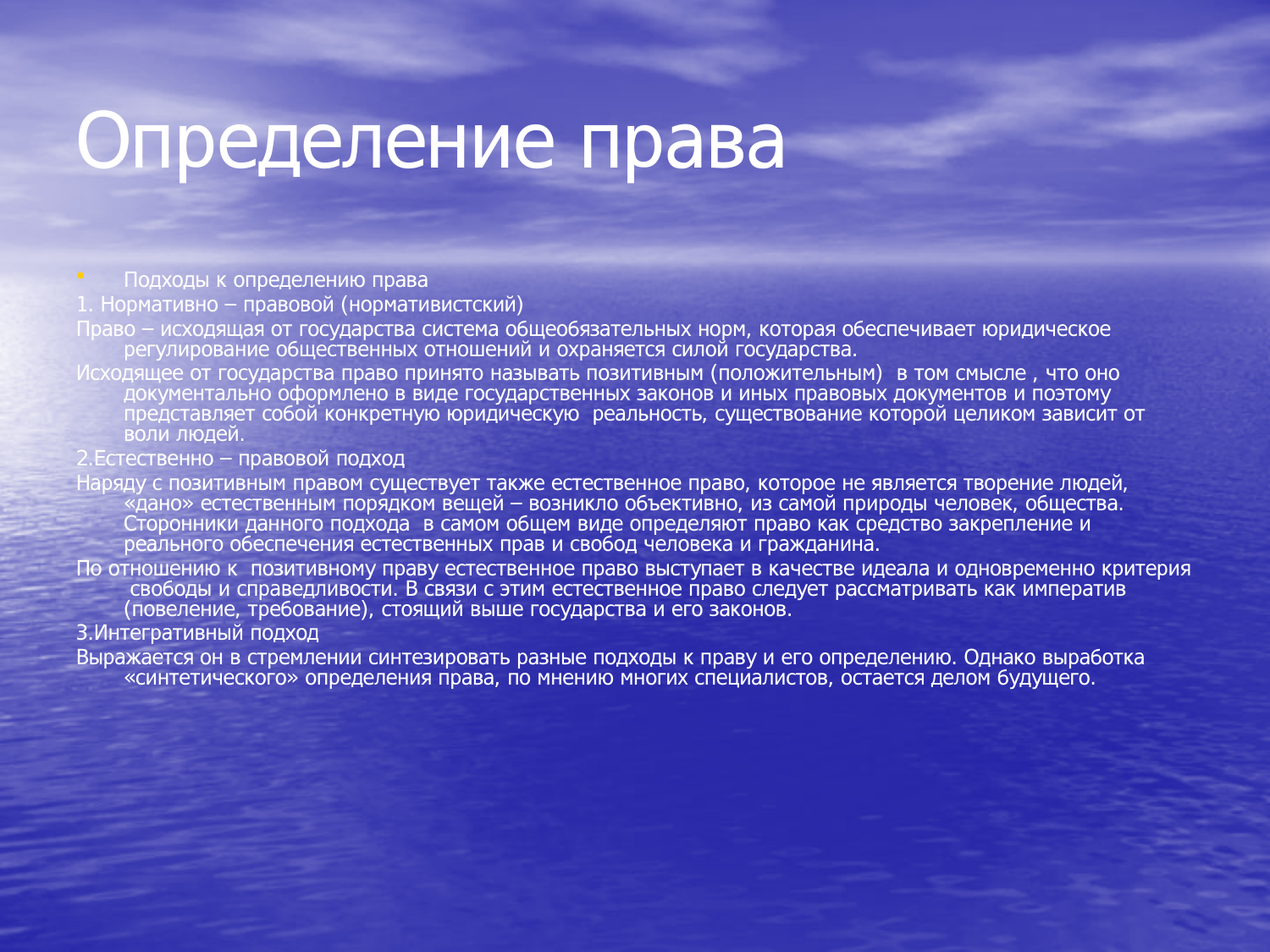

# Определение права
Подходы к определению права
1. Нормативно – правовой (нормативистский)
Право – исходящая от государства система общеобязательных норм, которая обеспечивает юридическое регулирование общественных отношений и охраняется силой государства.
Исходящее от государства право принято называть позитивным (положительным)  в том смысле , что оно документально оформлено в виде государственных законов и иных правовых документов и поэтому представляет собой конкретную юридическую  реальность, существование которой целиком зависит от воли людей.
2.Естественно – правовой подход
Наряду с позитивным правом существует также естественное право, которое не является творение людей, «дано» естественным порядком вещей – возникло объективно, из самой природы человек, общества. Сторонники данного подхода  в самом общем виде определяют право как средство закрепление и реального обеспечения естественных прав и свобод человека и гражданина.
По отношению к  позитивному праву естественное право выступает в качестве идеала и одновременно критерия  свободы и справедливости. В связи с этим естественное право следует рассматривать как императив (повеление, требование), стоящий выше государства и его законов.
3.Интегративный подход
Выражается он в стремлении синтезировать разные подходы к праву и его определению. Однако выработка «синтетического» определения права, по мнению многих специалистов, остается делом будущего.